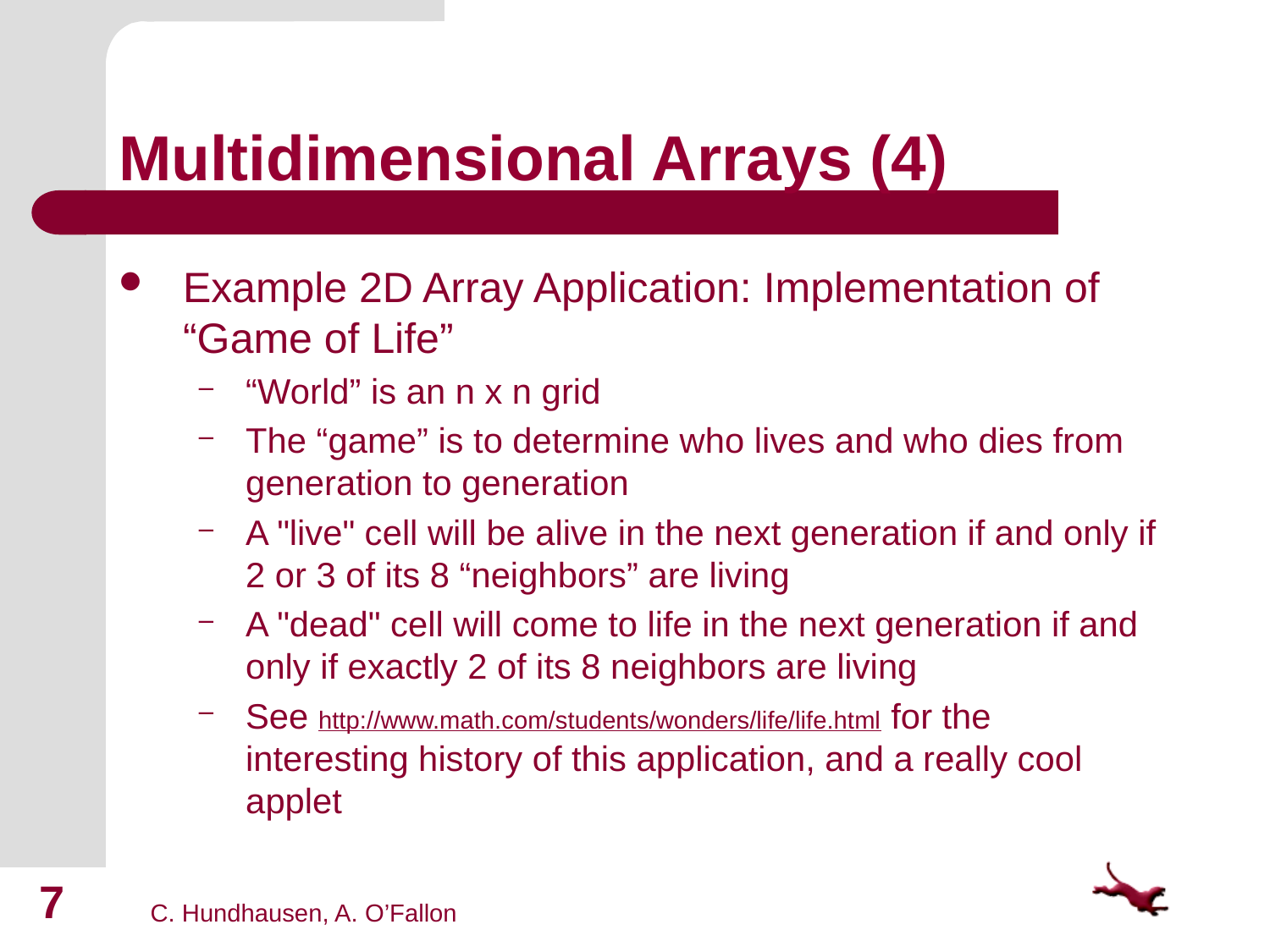

# Multidimensional Arrays (4)
Example 2D Array Application: Implementation of “Game of Life”
“World” is an n x n grid
The “game” is to determine who lives and who dies from generation to generation
A "live" cell will be alive in the next generation if and only if 2 or 3 of its 8 “neighbors” are living
A "dead" cell will come to life in the next generation if and only if exactly 2 of its 8 neighbors are living
See http://www.math.com/students/wonders/life/life.html for the interesting history of this application, and a really cool applet
7
C. Hundhausen, A. O’Fallon